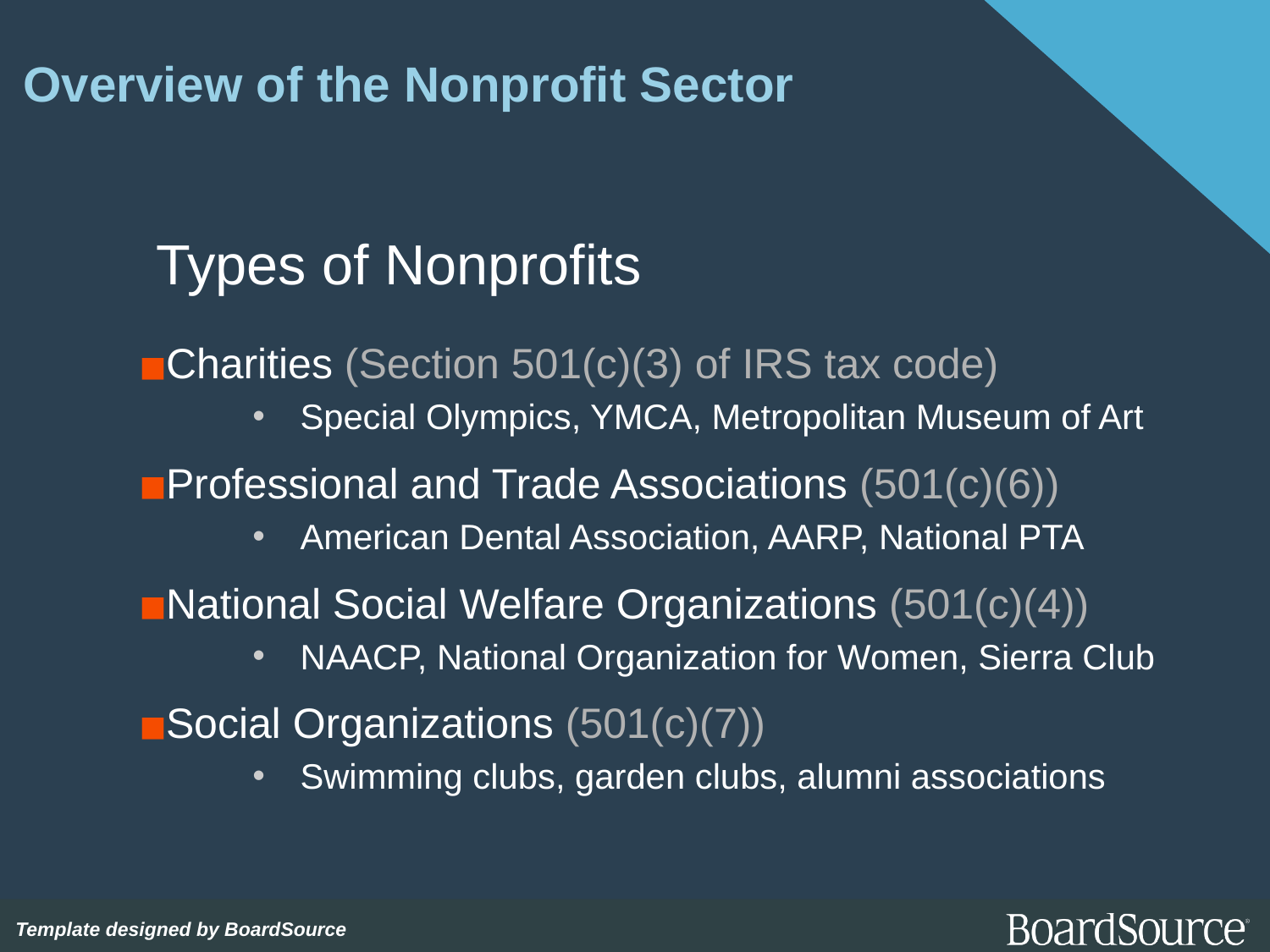

# Overview of the Nonprofit Sector
Types of Nonprofits

Charities (Section 501(c)(3) of IRS tax code)
Special Olympics, YMCA, Metropolitan Museum of Art

Professional and Trade Associations (501(c)(6))
American Dental Association, AARP, National PTA

National Social Welfare Organizations (501(c)(4))
NAACP, National Organization for Women, Sierra Club

Social Organizations (501(c)(7))
Swimming clubs, garden clubs, alumni associations